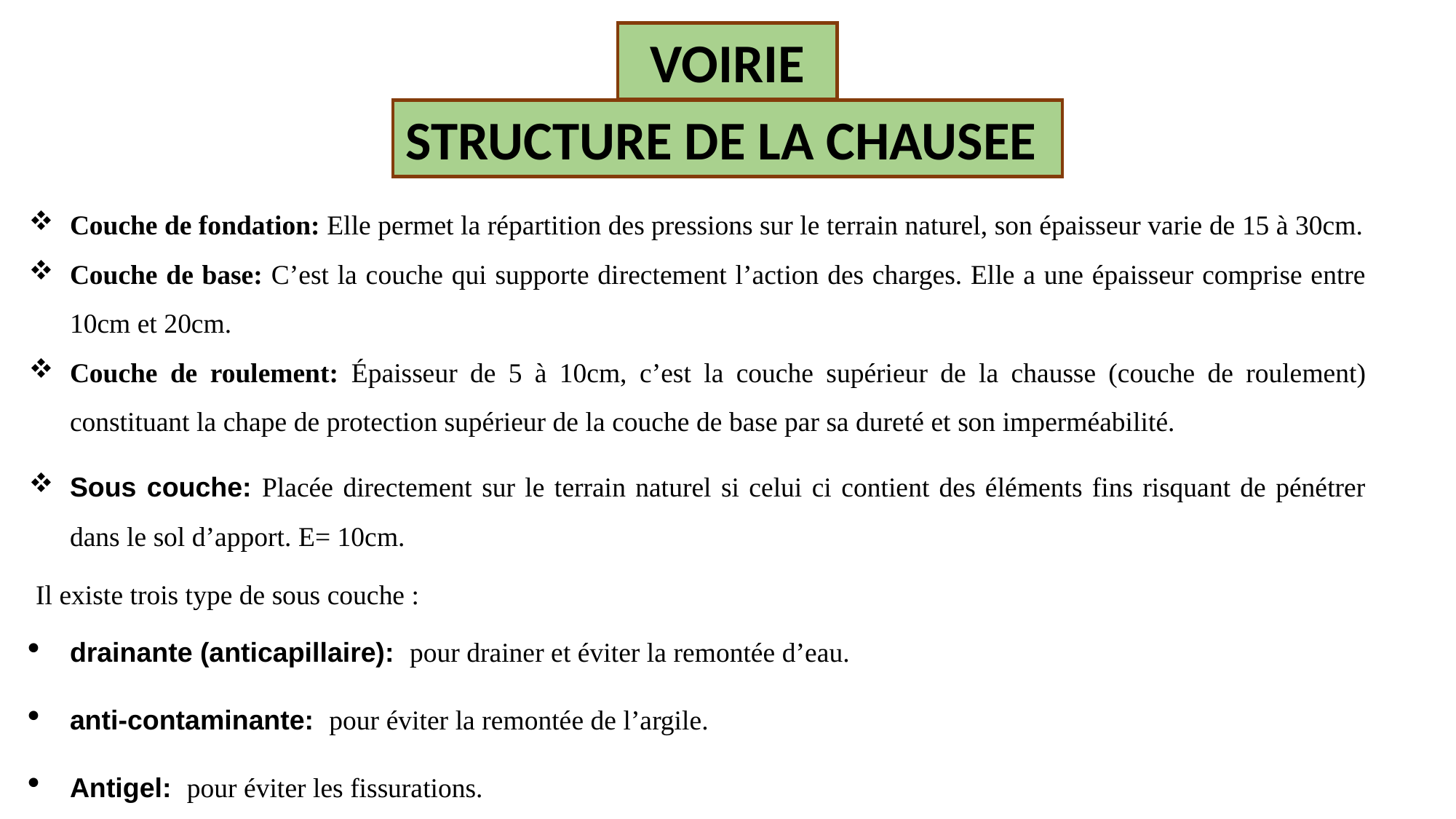

VOIRIE
STRUCTURE DE LA CHAUSEE
Couche de fondation: Elle permet la répartition des pressions sur le terrain naturel, son épaisseur varie de 15 à 30cm.
Couche de base: C’est la couche qui supporte directement l’action des charges. Elle a une épaisseur comprise entre 10cm et 20cm.
Couche de roulement: Épaisseur de 5 à 10cm, c’est la couche supérieur de la chausse (couche de roulement) constituant la chape de protection supérieur de la couche de base par sa dureté et son imperméabilité.
Sous couche: Placée directement sur le terrain naturel si celui ci contient des éléments fins risquant de pénétrer dans le sol d’apport. E= 10cm.
 Il existe trois type de sous couche :
drainante (anticapillaire):  pour drainer et éviter la remontée d’eau.
anti-contaminante:  pour éviter la remontée de l’argile.
Antigel:  pour éviter les fissurations.